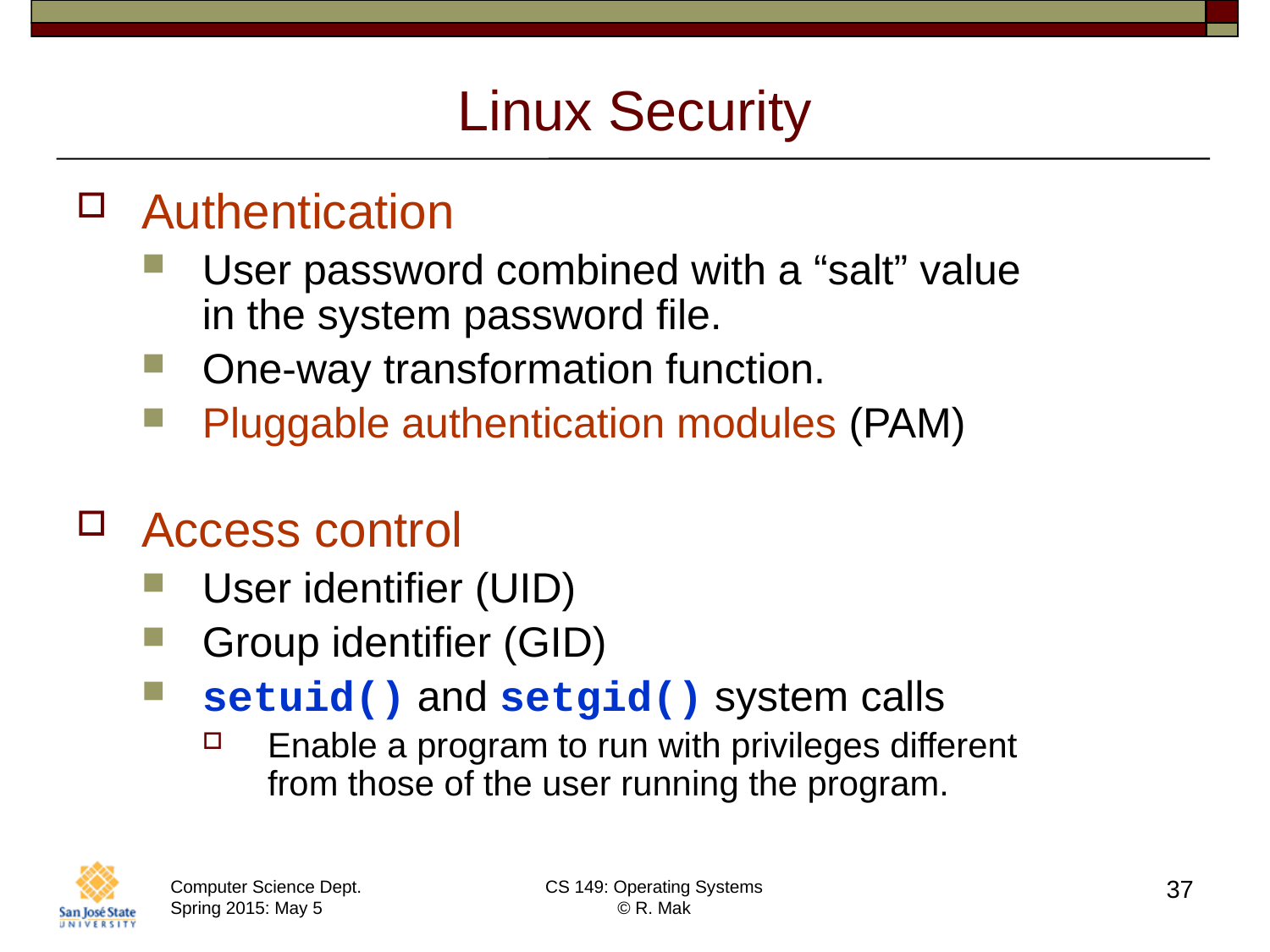

# Linux Security
Authentication
User password combined with a “salt” value
in the system password file.
One-way transformation function.
Pluggable authentication modules (PAM)

Access control
User identifier (UID)
Group identifier (GID)
setuid() and setgid() system calls
Enable a program to run with privileges different
from those of the user running the program.
37